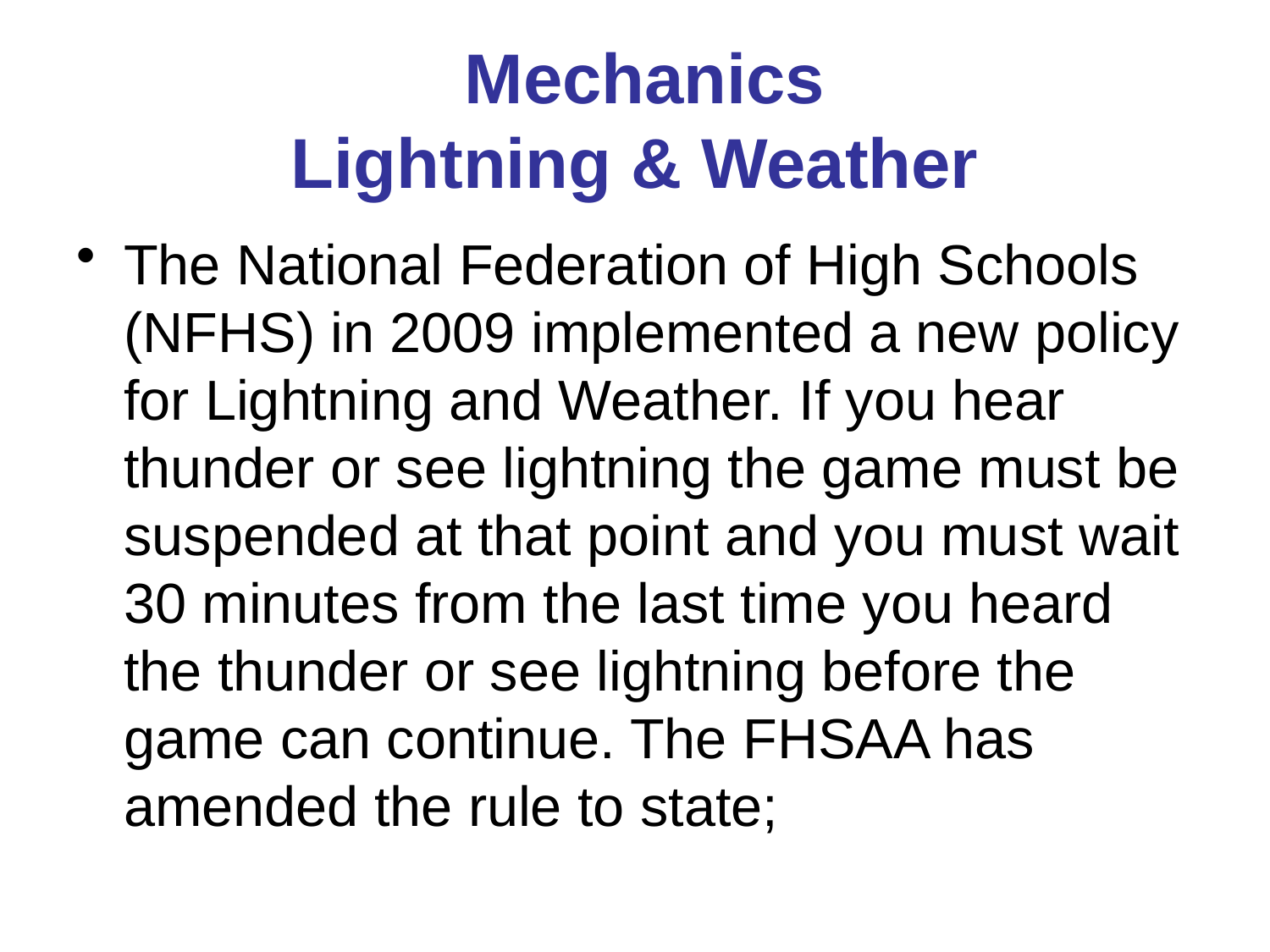

# Mechanics Lightning & Weather
The National Federation of High Schools (NFHS) in 2009 implemented a new policy for Lightning and Weather. If you hear thunder or see lightning the game must be suspended at that point and you must wait 30 minutes from the last time you heard the thunder or see lightning before the game can continue. The FHSAA has amended the rule to state;